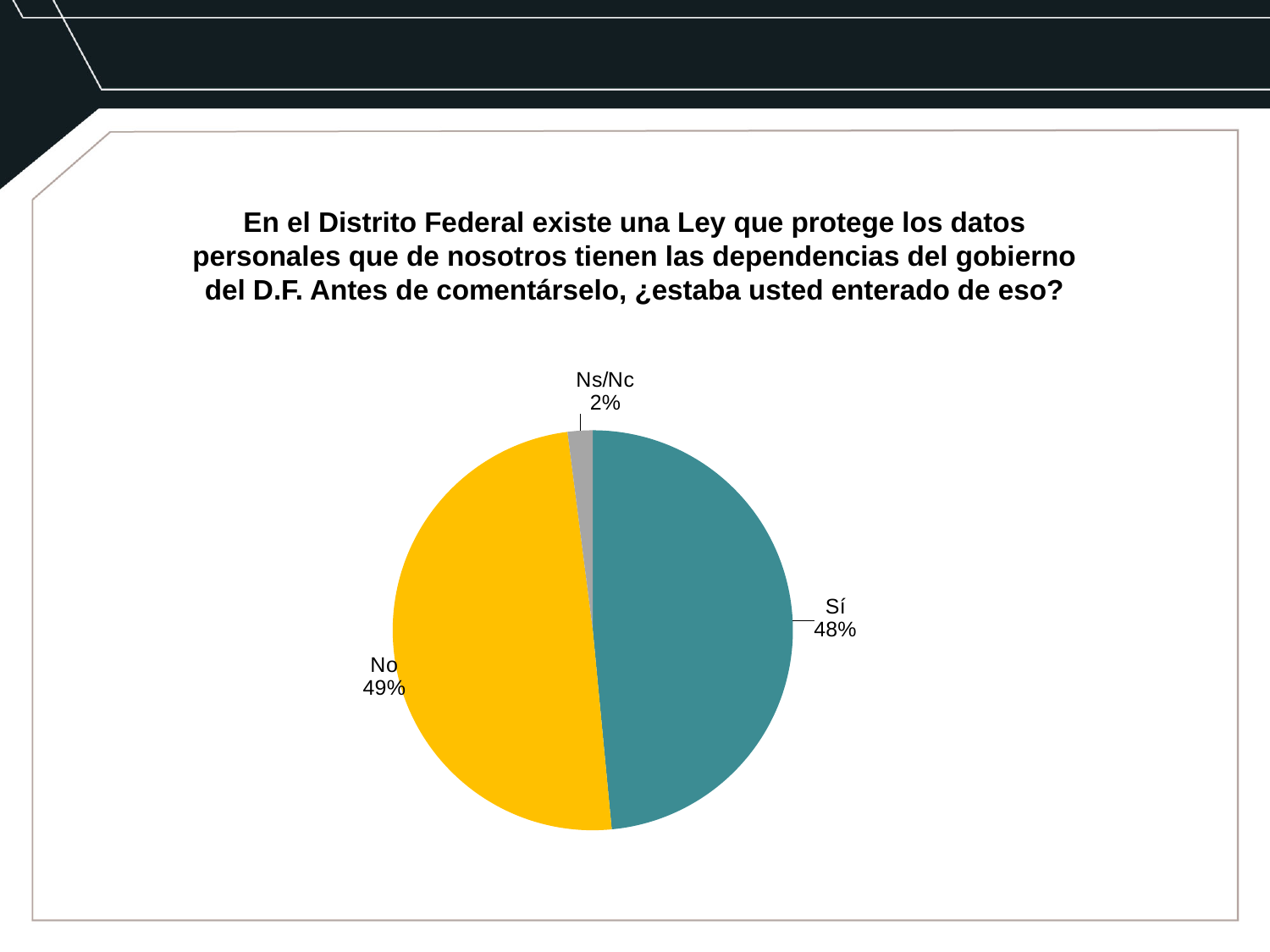

En el Distrito Federal existe una Ley que protege los datos personales que de nosotros tienen las dependencias del gobierno del D.F. Antes de comentárselo, ¿estaba usted enterado de eso?

### Chart

| Category | Columna1 |
|---|---|
| Sí | 48.0 |
| No | 49.0 |
| Ns/Nc | 2.0 |